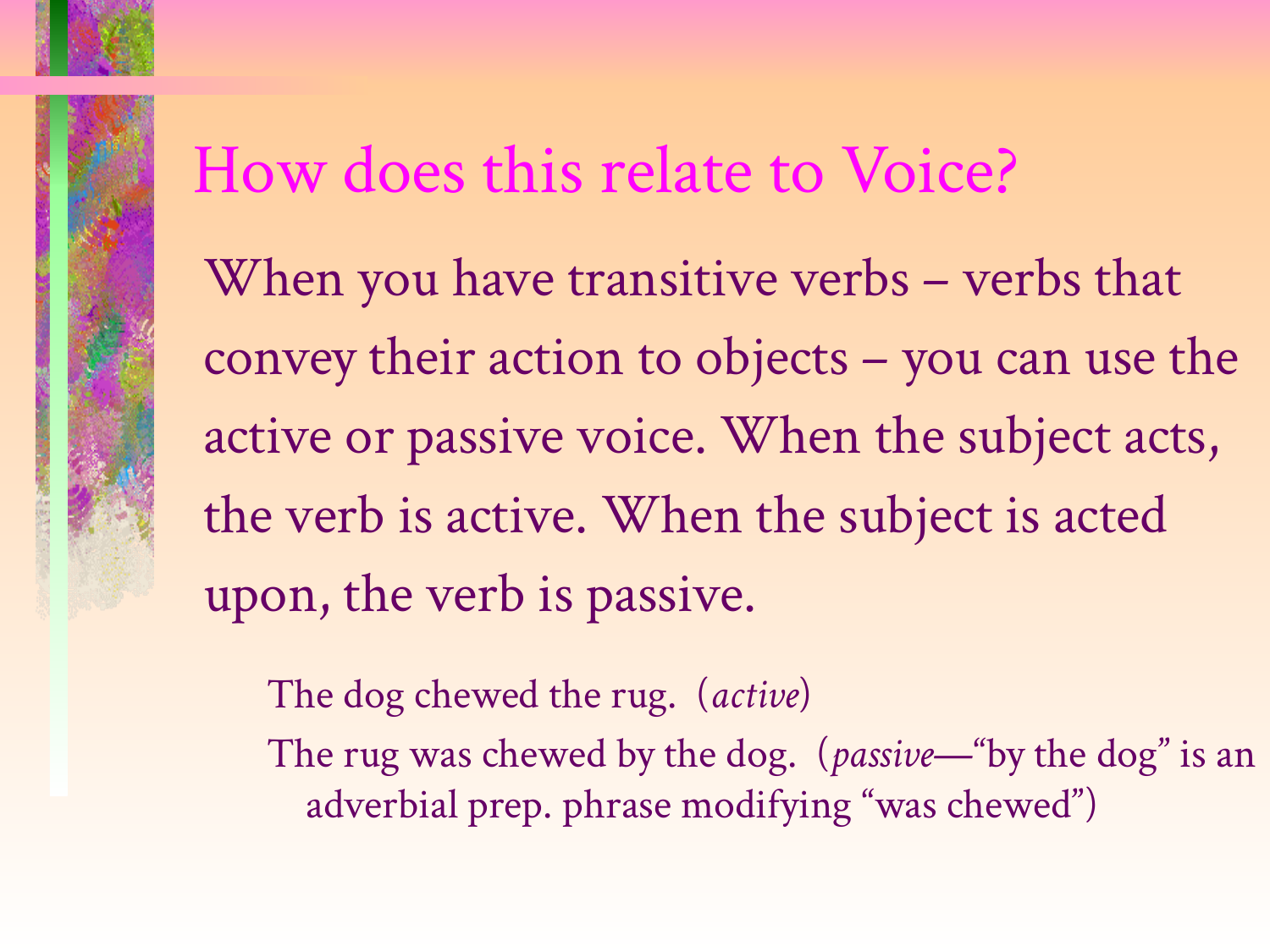

# How does this relate to Voice?
When you have transitive verbs – verbs that
convey their action to objects – you can use the
active or passive voice. When the subject acts,
the verb is active. When the subject is acted
upon, the verb is passive.

The dog chewed the rug.  (active)
The rug was chewed by the dog.  (passive—“by the dog” is an adverbial prep. phrase modifying “was chewed”)